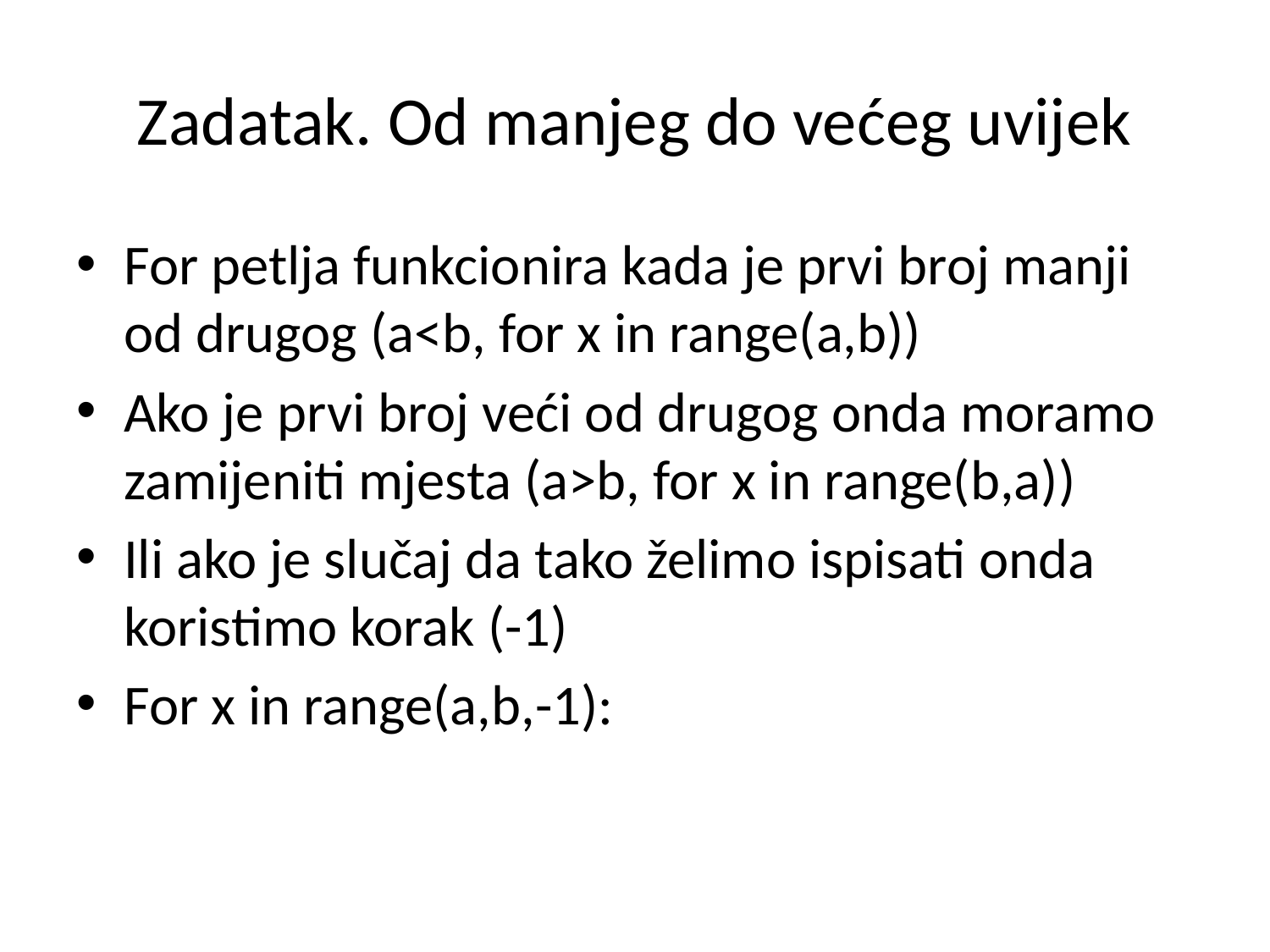

# Zadatak. Od manjeg do većeg uvijek
For petlja funkcionira kada je prvi broj manji od drugog (a<b, for x in range(a,b))
Ako je prvi broj veći od drugog onda moramo zamijeniti mjesta (a>b, for x in range(b,a))
Ili ako je slučaj da tako želimo ispisati onda koristimo korak (-1)
For x in range(a,b,-1):